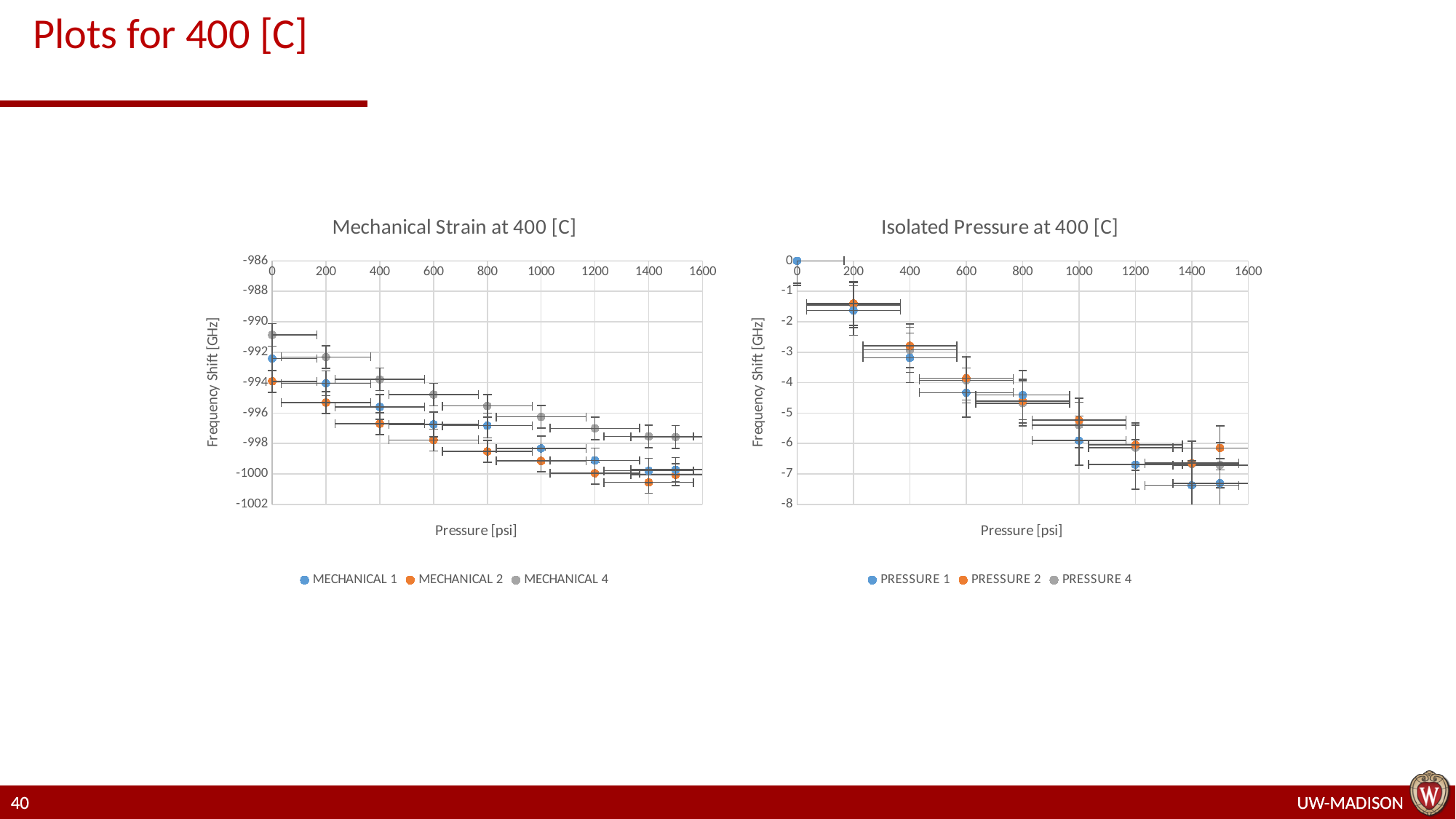

# Plots for 400 [C]

### Chart: Mechanical Strain at 400 [C]

| Category | MECHANICAL 1 | MECHANICAL 2 | MECHANICAL 4 |
|---|---|---|---|

### Chart: Isolated Pressure at 400 [C]

| Category | PRESSURE 1 | PRESSURE 2 | PRESSURE 4 |
|---|---|---|---|